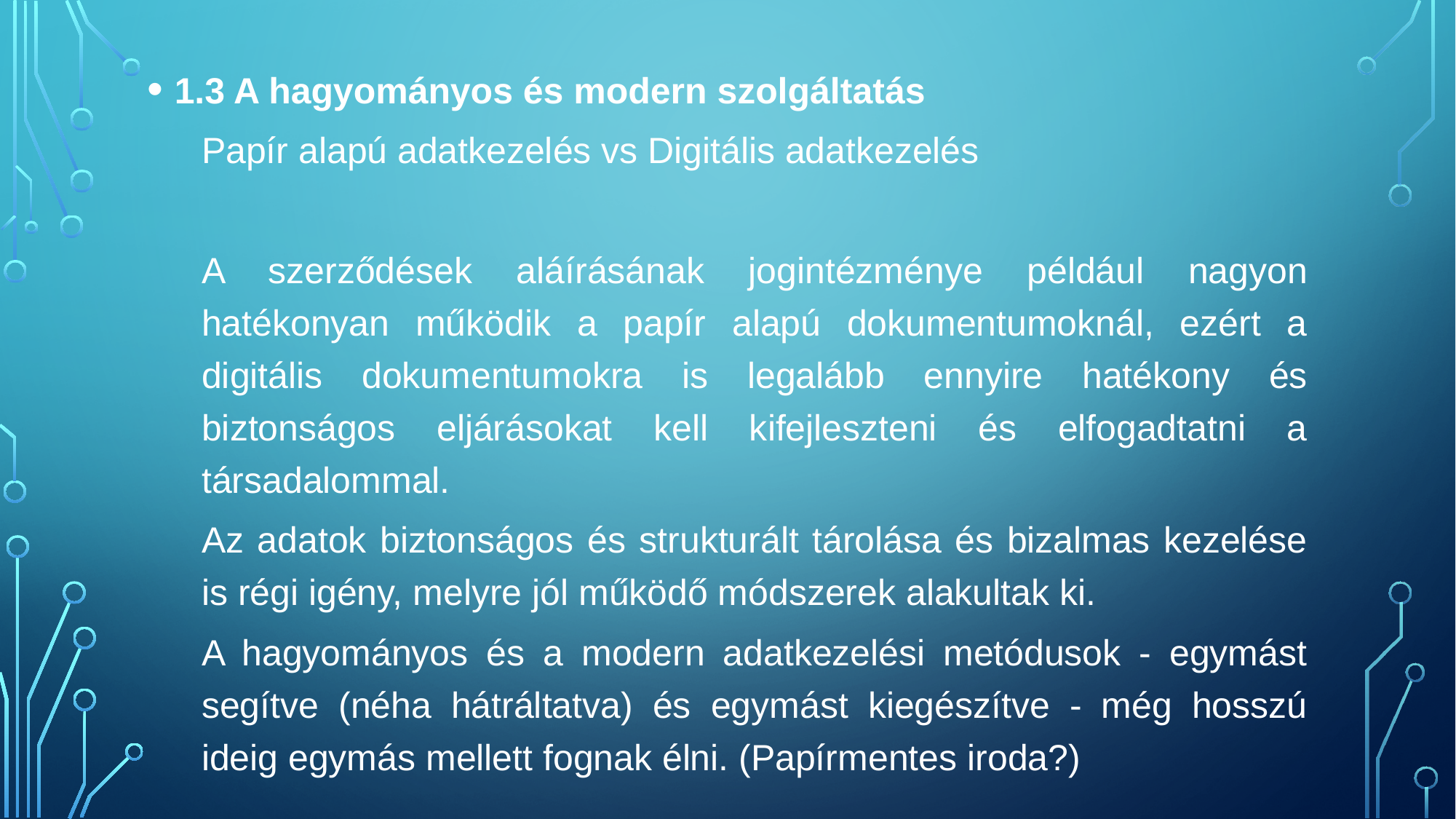

1.3 A hagyományos és modern szolgáltatás
Papír alapú adatkezelés vs Digitális adatkezelés

A szerződések aláírásának jogintézménye például nagyon hatékonyan működik a papír alapú dokumentumoknál, ezért a digitális dokumentumokra is legalább ennyire hatékony és biztonságos eljárásokat kell kifejleszteni és elfogadtatni a társadalommal.
Az adatok biztonságos és strukturált tárolása és bizalmas kezelése is régi igény, melyre jól működő módszerek alakultak ki.
A hagyományos és a modern adatkezelési metódusok - egymást segítve (néha hátráltatva) és egymást kiegészítve - még hosszú ideig egymás mellett fognak élni. (Papírmentes iroda?)